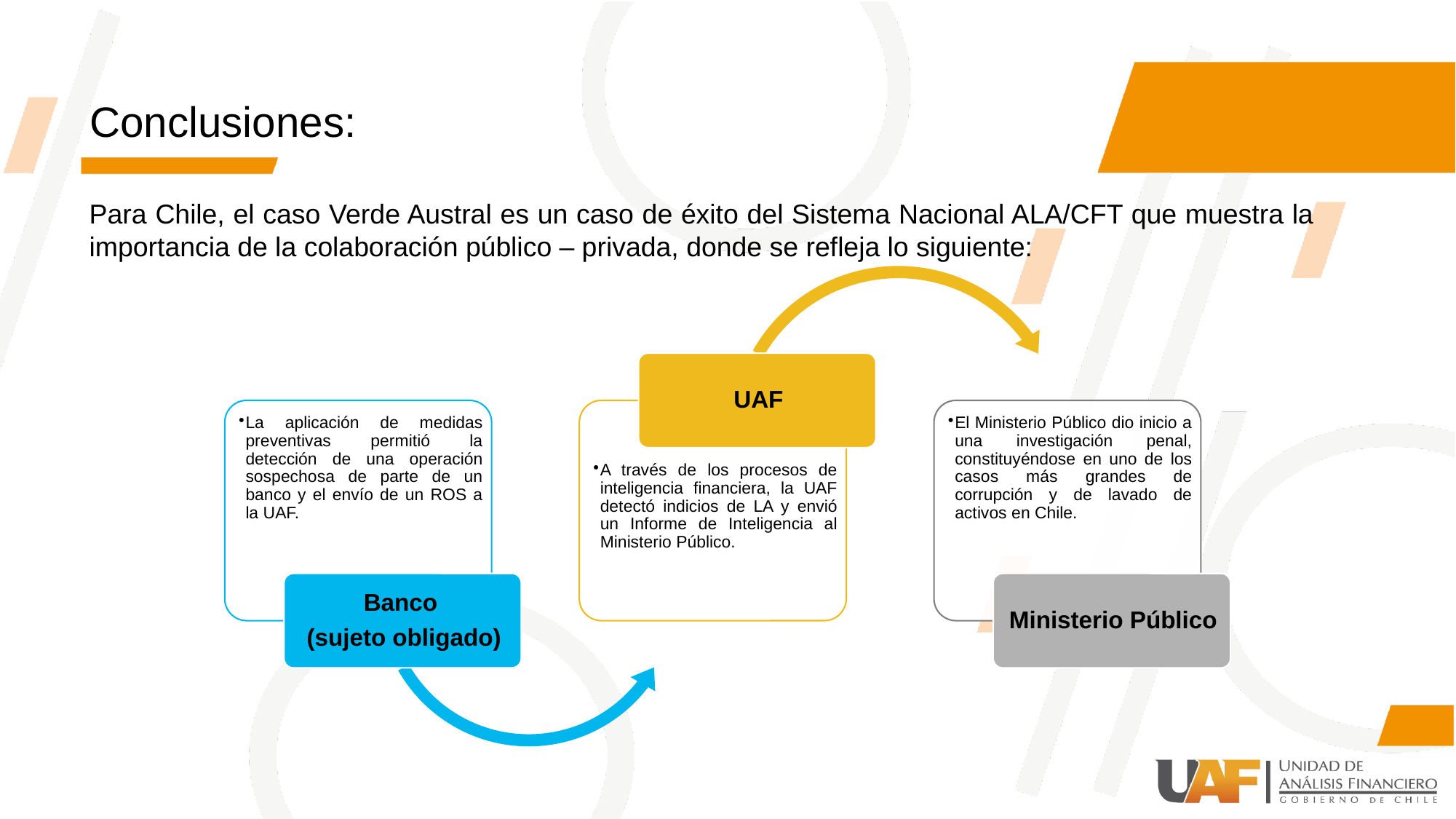

# Conclusiones:
Para Chile, el caso Verde Austral es un caso de éxito del Sistema Nacional ALA/CFT que muestra la importancia de la colaboración público – privada, donde se refleja lo siguiente:
La aplicación de medidas preventivas permitió la detección de una operación sospechosa de parte de un banco y el envío de un ROS a la UAF.
Banco
(sujeto obligado)
A través de los procesos de inteligencia financiera, la UAF detectó indicios de LA y envió un Informe de Inteligencia al Ministerio Público.
UAF
El Ministerio Público dio inicio a una investigación penal, constituyéndose en uno de los casos más grandes de corrupción y de lavado de activos en Chile.
Ministerio Público